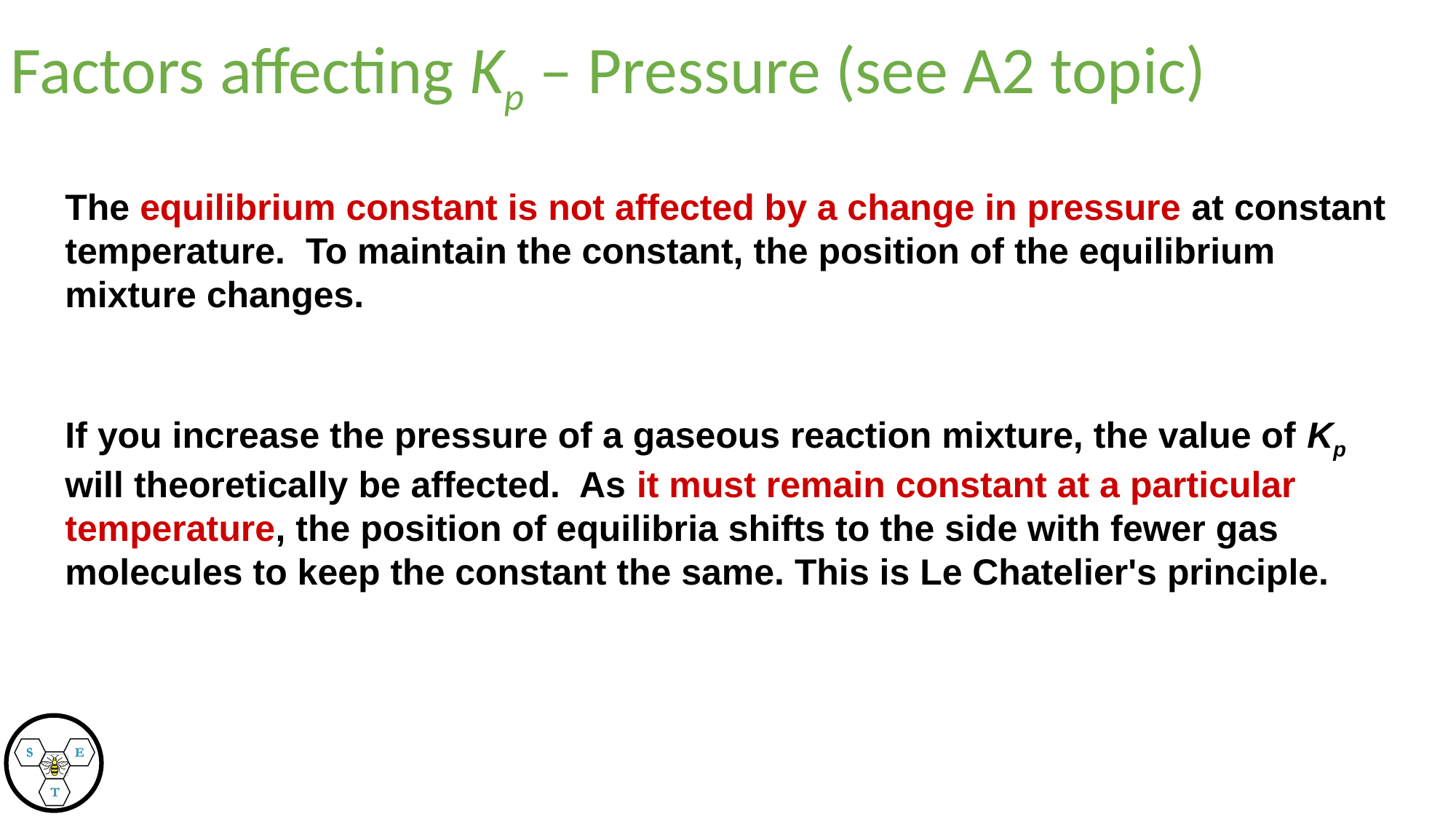

Factors affecting Kp – Pressure (see A2 topic)
The equilibrium constant is not affected by a change in pressure at constant temperature.  To maintain the constant, the position of the equilibrium mixture changes.

If you increase the pressure of a gaseous reaction mixture, the value of Kp will theoretically be affected.  As it must remain constant at a particular temperature, the position of equilibria shifts to the side with fewer gas molecules to keep the constant the same. This is Le Chatelier's principle.